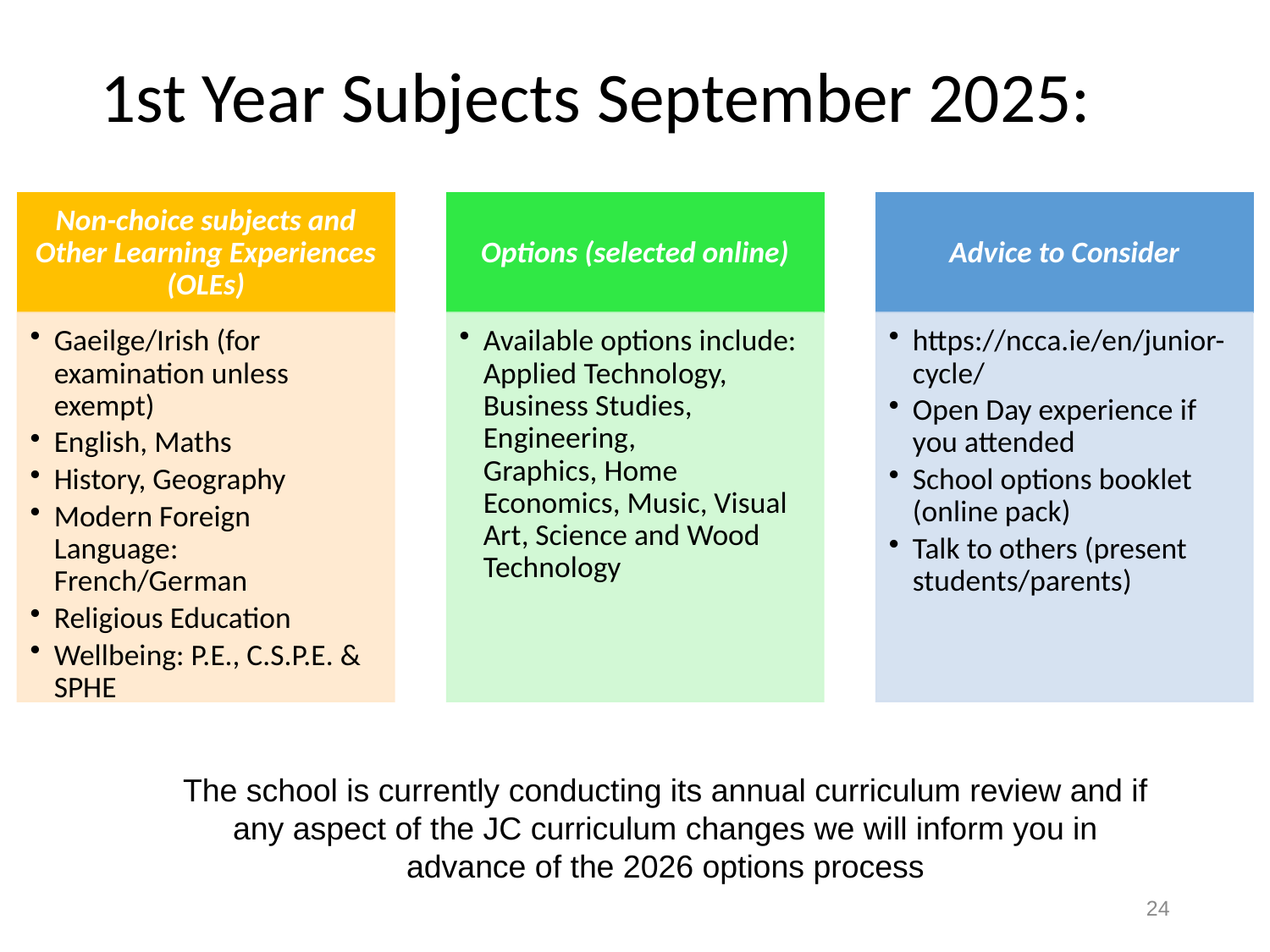

Non-choice subjects and Other Learning Experiences (OLEs)
Gaeilge/Irish (for examination unless exempt)
English, Maths
History, Geography
Modern Foreign Language: French/German
Religious Education
Wellbeing: P.E., C.S.P.E. & SPHE
Options (selected online)
Available options include: Applied Technology, Business Studies, Engineering, Graphics, Home Economics, Music, Visual Art, Science and Wood Technology
Advice to Consider
https://ncca.ie/en/junior-cycle/
Open Day experience if you attended
School options booklet (online pack)
Talk to others (present students/parents)
# 1st Year Subjects September 2025:
The school is currently conducting its annual curriculum review and if any aspect of the JC curriculum changes we will inform you in advance of the 2026 options process
24